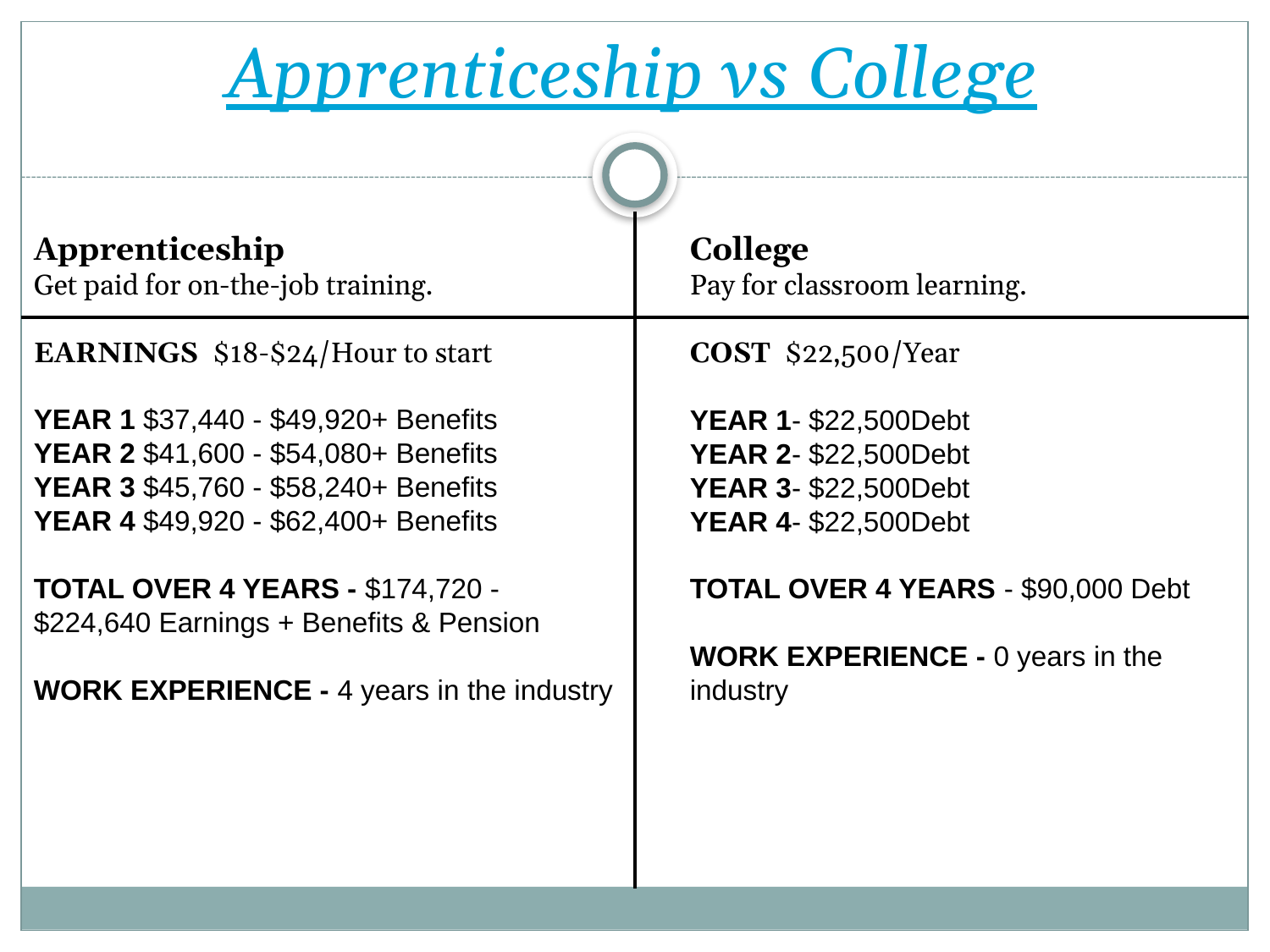

Apprenticeship vs College

Apprenticeship
Get paid for on-the-job training.

EARNINGS  $18-$24/Hour to start

YEAR 1 $37,440 - $49,920+ Benefits
YEAR 2 $41,600 - $54,080+ Benefits
YEAR 3 $45,760 - $58,240+ Benefits
YEAR 4 $49,920 - $62,400+ Benefits

TOTAL OVER 4 YEARS - $174,720 - $224,640 Earnings + Benefits & Pension

WORK EXPERIENCE - 4 years in the industry
College
Pay for classroom learning.

COST  $22,500/Year

YEAR 1- $22,500Debt
YEAR 2- $22,500Debt
YEAR 3- $22,500Debt
YEAR 4- $22,500Debt

TOTAL OVER 4 YEARS - $90,000 Debt

WORK EXPERIENCE - 0 years in the industry